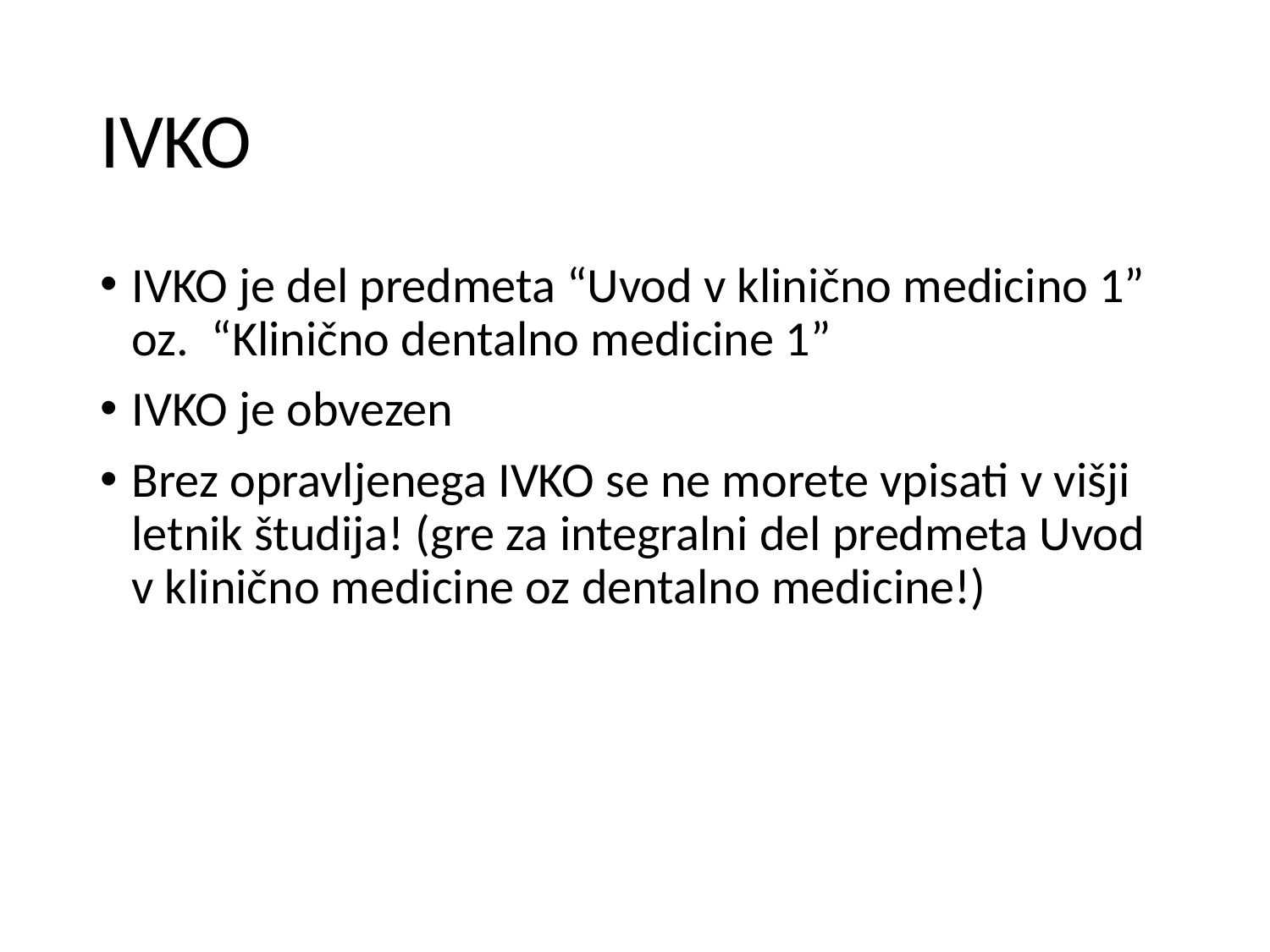

# IVKO
IVKO je del predmeta “Uvod v klinično medicino 1” oz.  “Klinično dentalno medicine 1”
IVKO je obvezen
Brez opravljenega IVKO se ne morete vpisati v višji letnik študija! (gre za integralni del predmeta Uvod v klinično medicine oz dentalno medicine!)